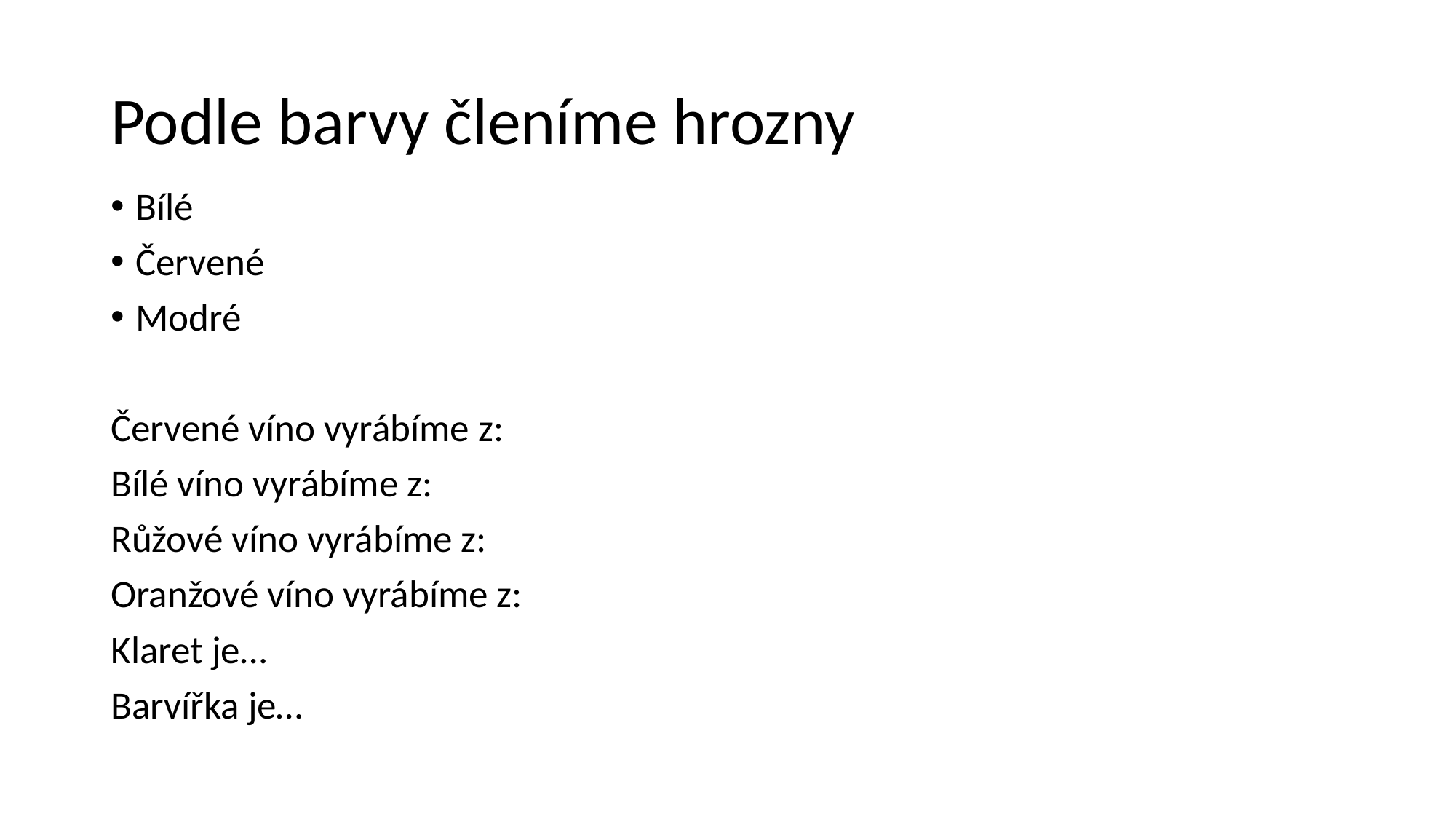

# Podle barvy členíme hrozny
Bílé
Červené
Modré

Červené víno vyrábíme z:
Bílé víno vyrábíme z:
Růžové víno vyrábíme z:
Oranžové víno vyrábíme z:
Klaret je…
Barvířka je…